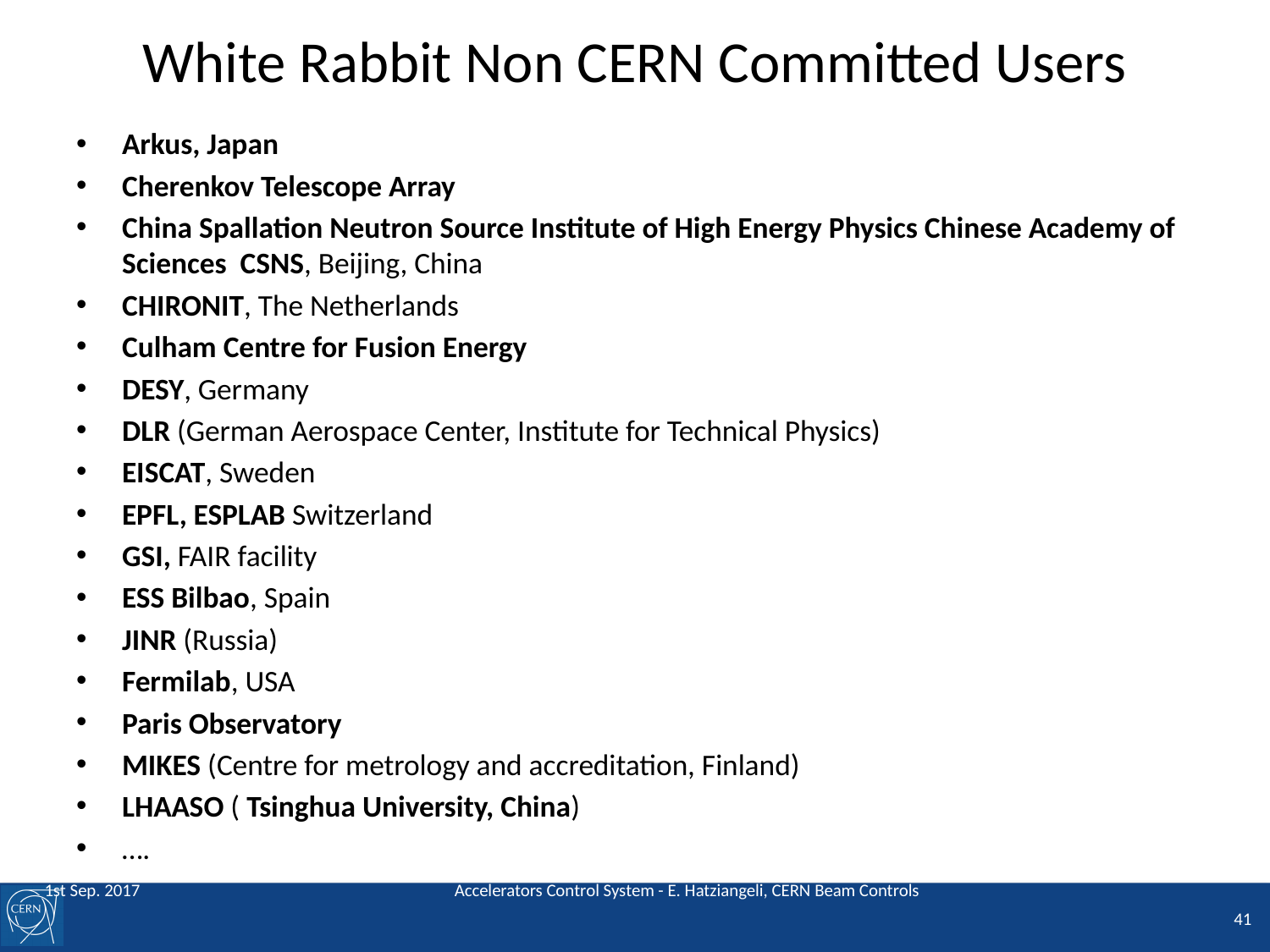

# White Rabbit Non CERN Committed Users
Arkus, Japan
Cherenkov Telescope Array
China Spallation Neutron Source Institute of High Energy Physics Chinese Academy of Sciences ­ CSNS, Beijing, China
CHIRON­IT, The Netherlands
Culham Centre for Fusion Energy
DESY, Germany
DLR (German Aerospace Center, Institute for Technical Physics)
EISCAT, Sweden
EPFL, ESPLAB Switzerland
GSI, FAIR facility
ESS Bilbao, Spain
JINR (Russia)
Fermilab, USA
Paris Observatory
MIKES (Centre for metrology and accreditation, Finland)
LHAASO ( Tsinghua University, China)
….

1st Sep. 2017
Accelerators Control System - E. Hatziangeli, CERN Beam Controls
41